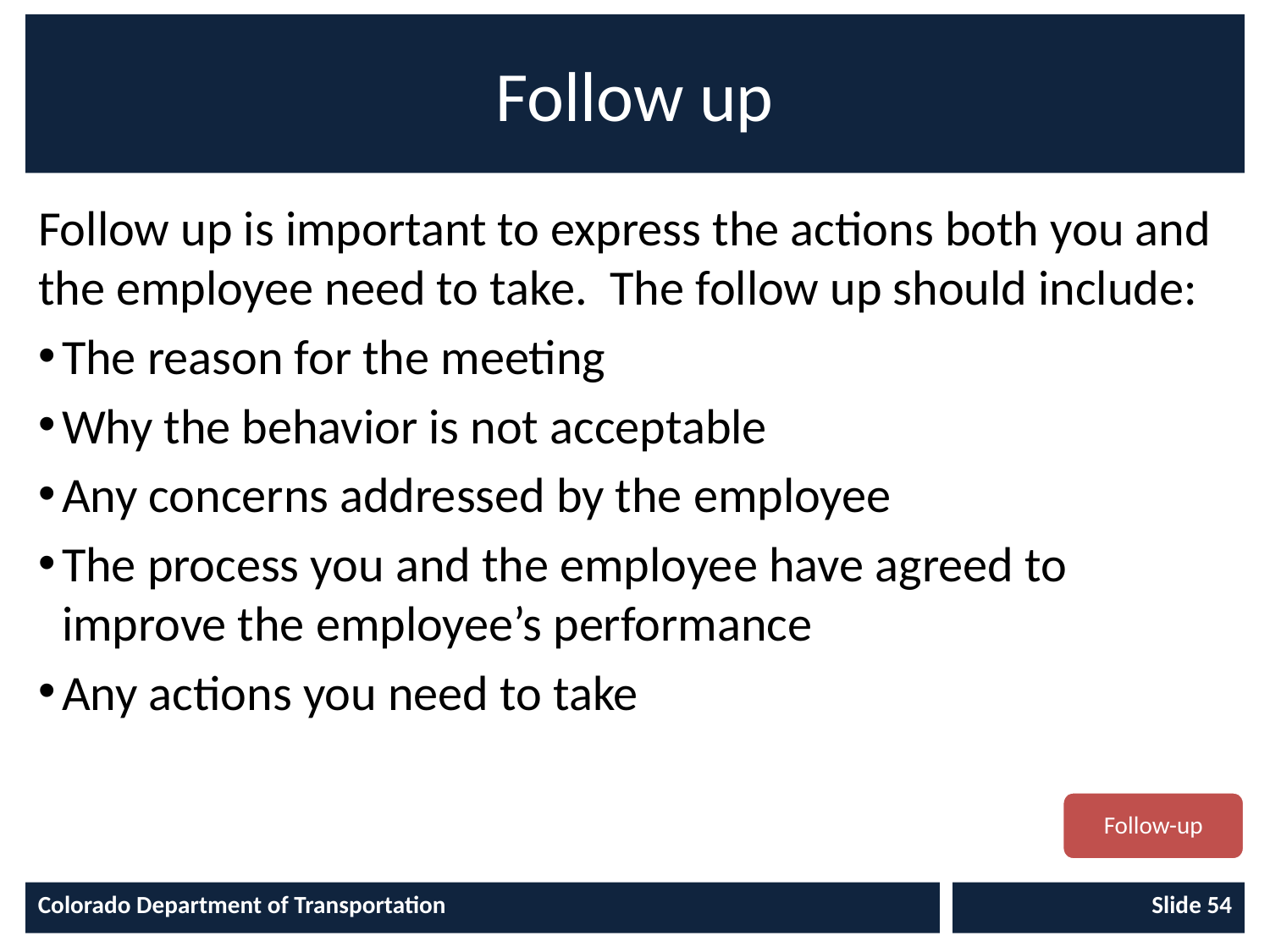

# Follow up
Follow up is important to express the actions both you and the employee need to take.  The follow up should include:
The reason for the meeting
Why the behavior is not acceptable
Any concerns addressed by the employee
The process you and the employee have agreed to improve the employee’s performance
Any actions you need to take

Follow-up
Colorado Department of Transportation
Slide 54